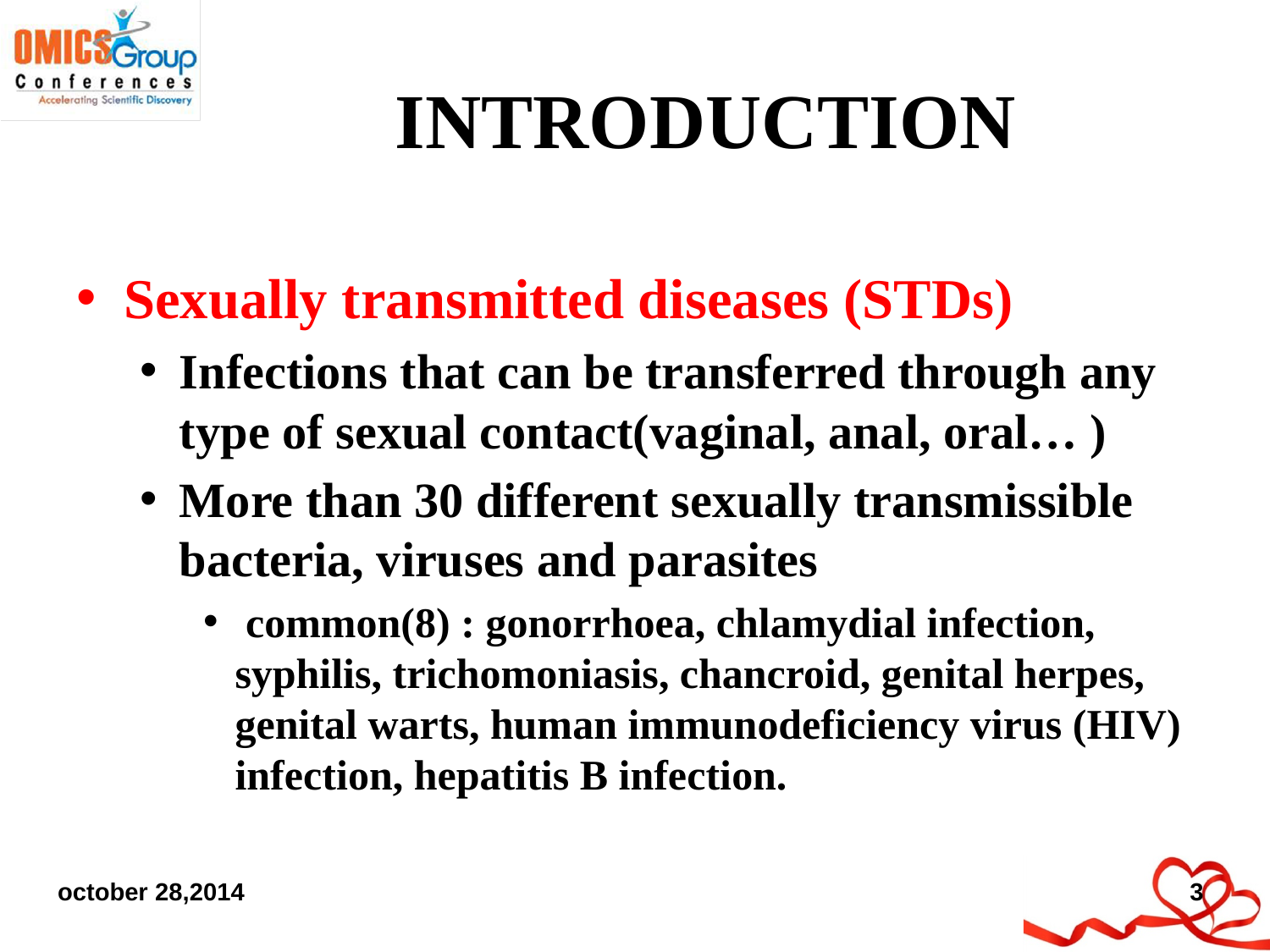

# INTRODUCTION
Sexually transmitted diseases (STDs)
Infections that can be transferred through any type of sexual contact(vaginal, anal, oral… )
More than 30 different sexually transmissible bacteria, viruses and parasites
 common(8) : gonorrhoea, chlamydial infection, syphilis, trichomoniasis, chancroid, genital herpes, genital warts, human immunodeficiency virus (HIV) infection, hepatitis B infection.
october 28,2014
3